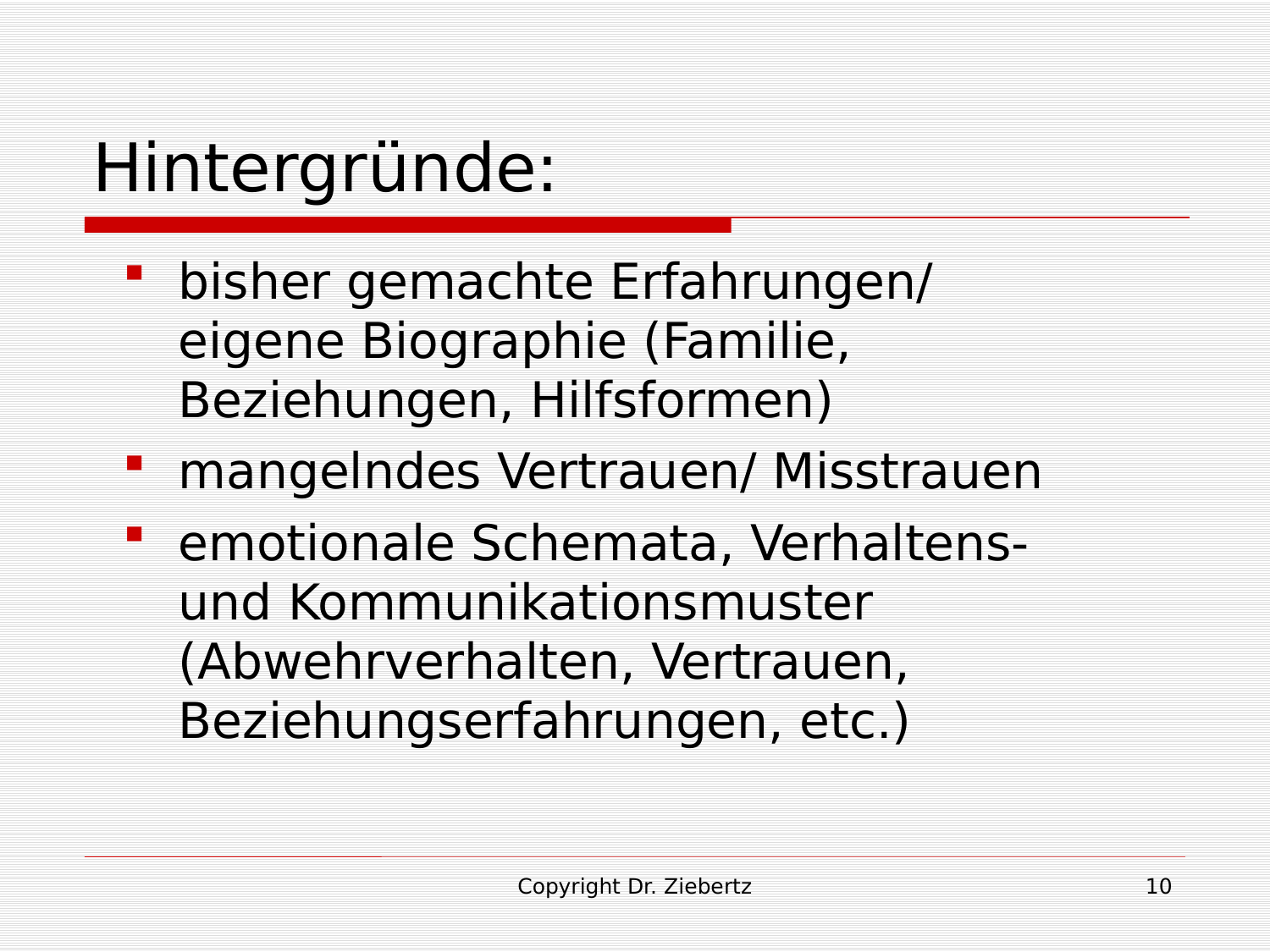

# Hintergründe:
bisher gemachte Erfahrungen/ eigene Biographie (Familie, Beziehungen, Hilfsformen)
mangelndes Vertrauen/ Misstrauen
emotionale Schemata, Verhaltens- und Kommunikationsmuster (Abwehrverhalten, Vertrauen, Beziehungserfahrungen, etc.)

Copyright Dr. Ziebertz
10